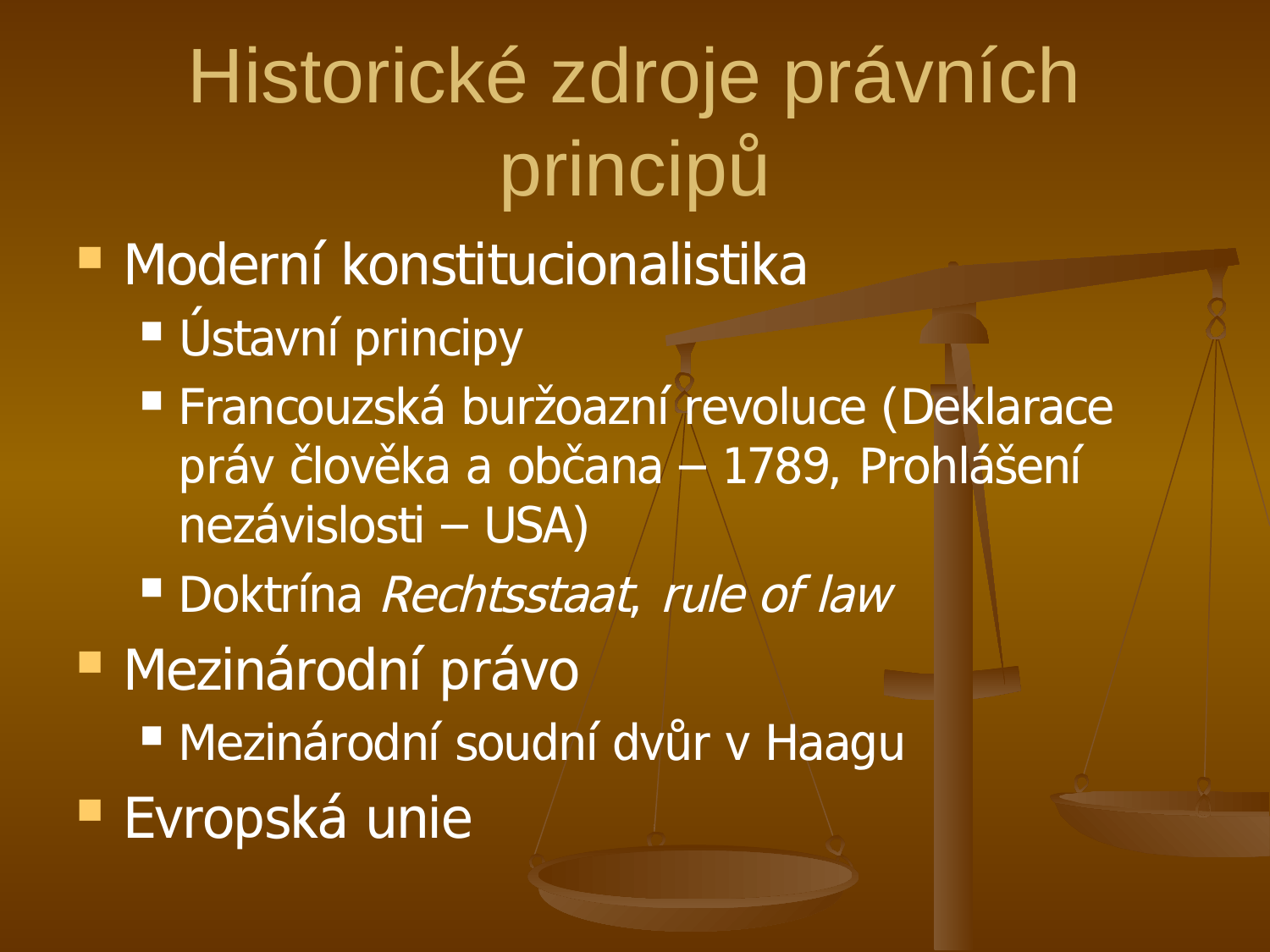

# Historické zdroje právních principů
Moderní konstitucionalistika
Ústavní principy
Francouzská buržoazní revoluce (Deklarace práv člověka a občana – 1789, Prohlášení nezávislosti – USA)
Doktrína Rechtsstaat, rule of law
Mezinárodní právo
Mezinárodní soudní dvůr v Haagu
Evropská unie